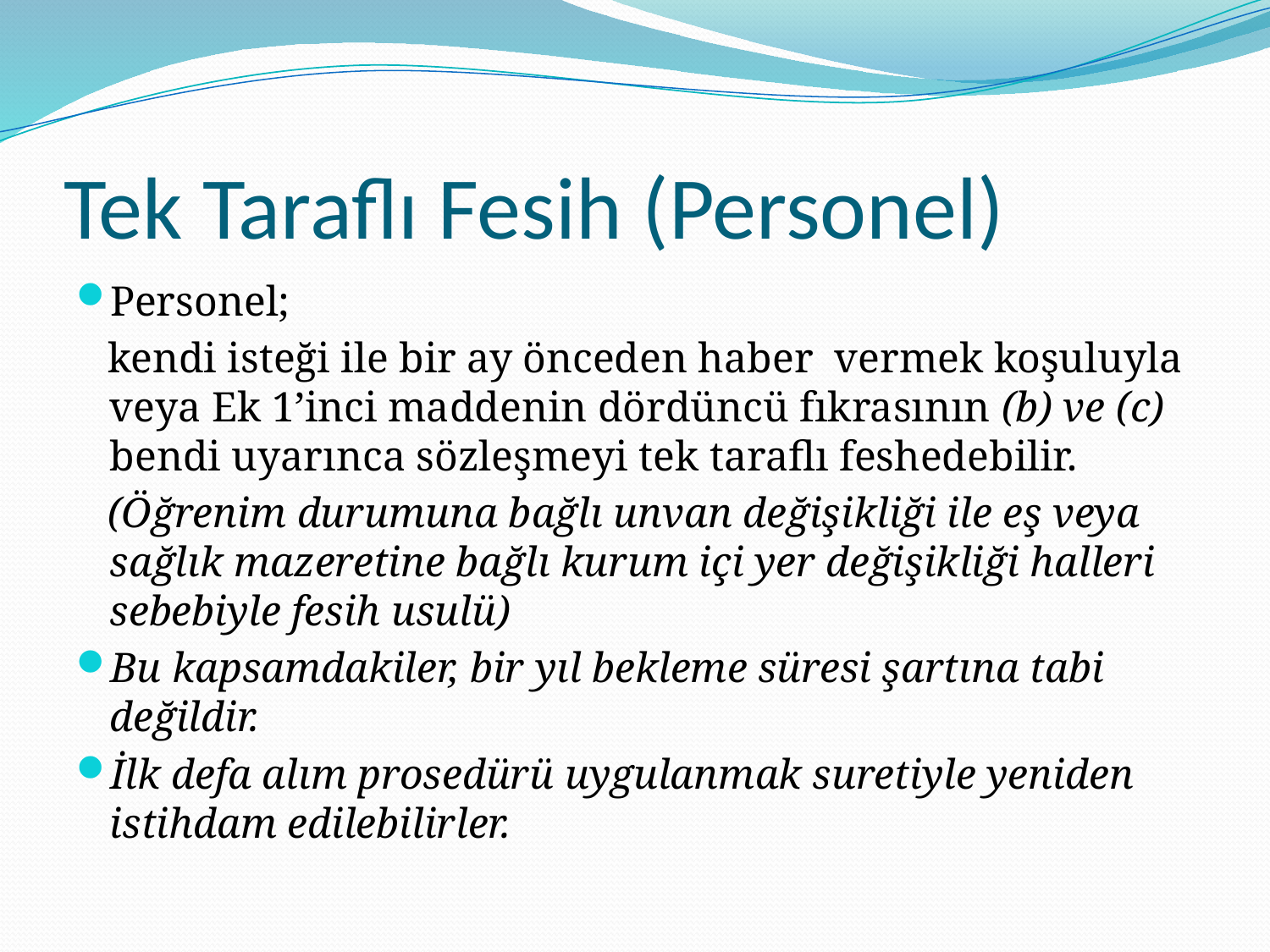

# Tek Taraflı Fesih (Personel)
Personel;
   kendi isteği ile bir ay önceden haber  vermek koşuluyla veya Ek 1’inci maddenin dördüncü fıkrasının (b) ve (c) bendi uyarınca sözleşmeyi tek taraflı feshedebilir.
   (Öğrenim durumuna bağlı unvan değişikliği ile eş veya sağlık mazeretine bağlı kurum içi yer değişikliği halleri sebebiyle fesih usulü)
Bu kapsamdakiler, bir yıl bekleme süresi şartına tabi değildir.
İlk defa alım prosedürü uygulanmak suretiyle yeniden istihdam edilebilirler.